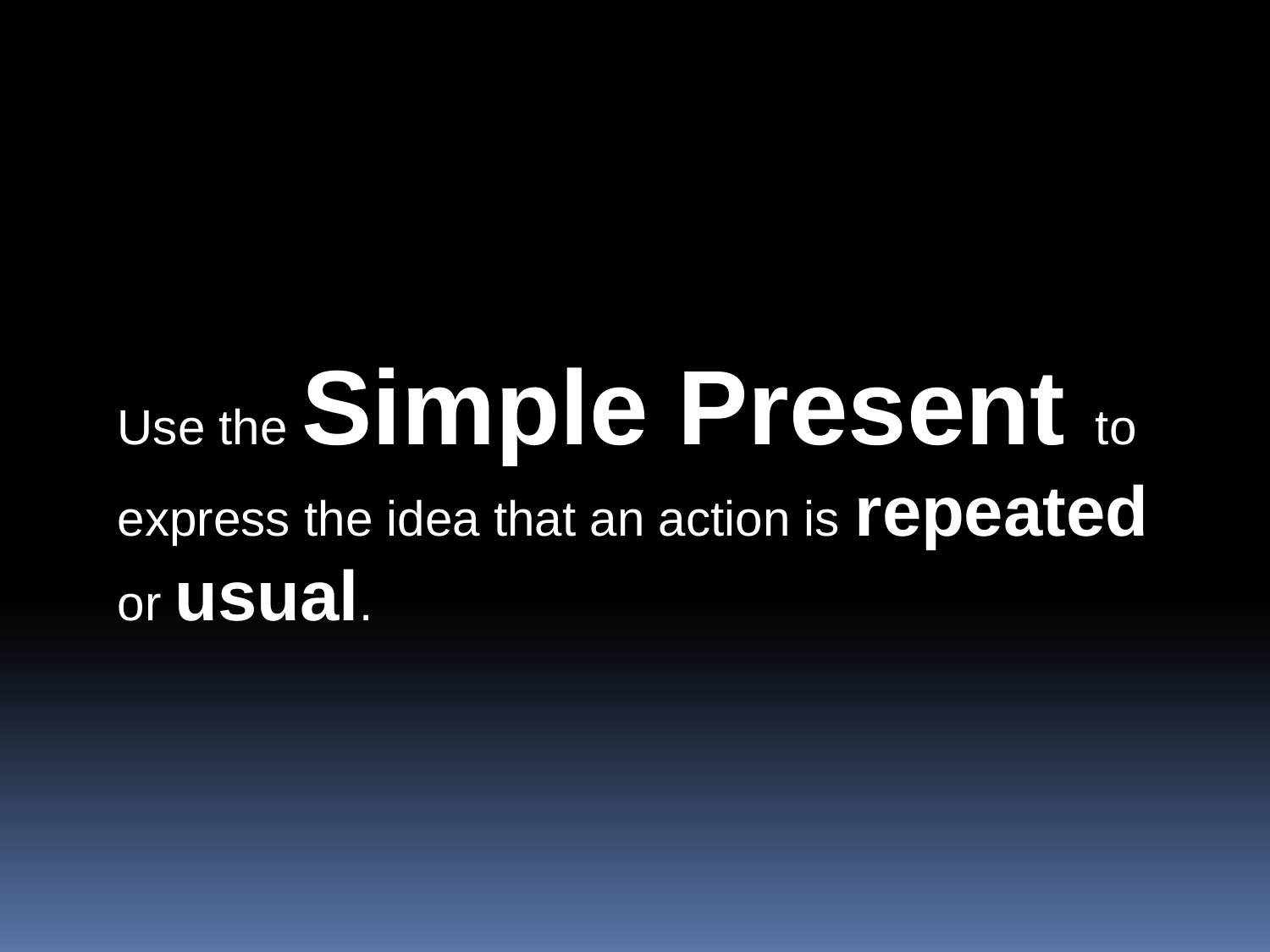

Use the Simple Present to express the idea that an action is repeated or usual.